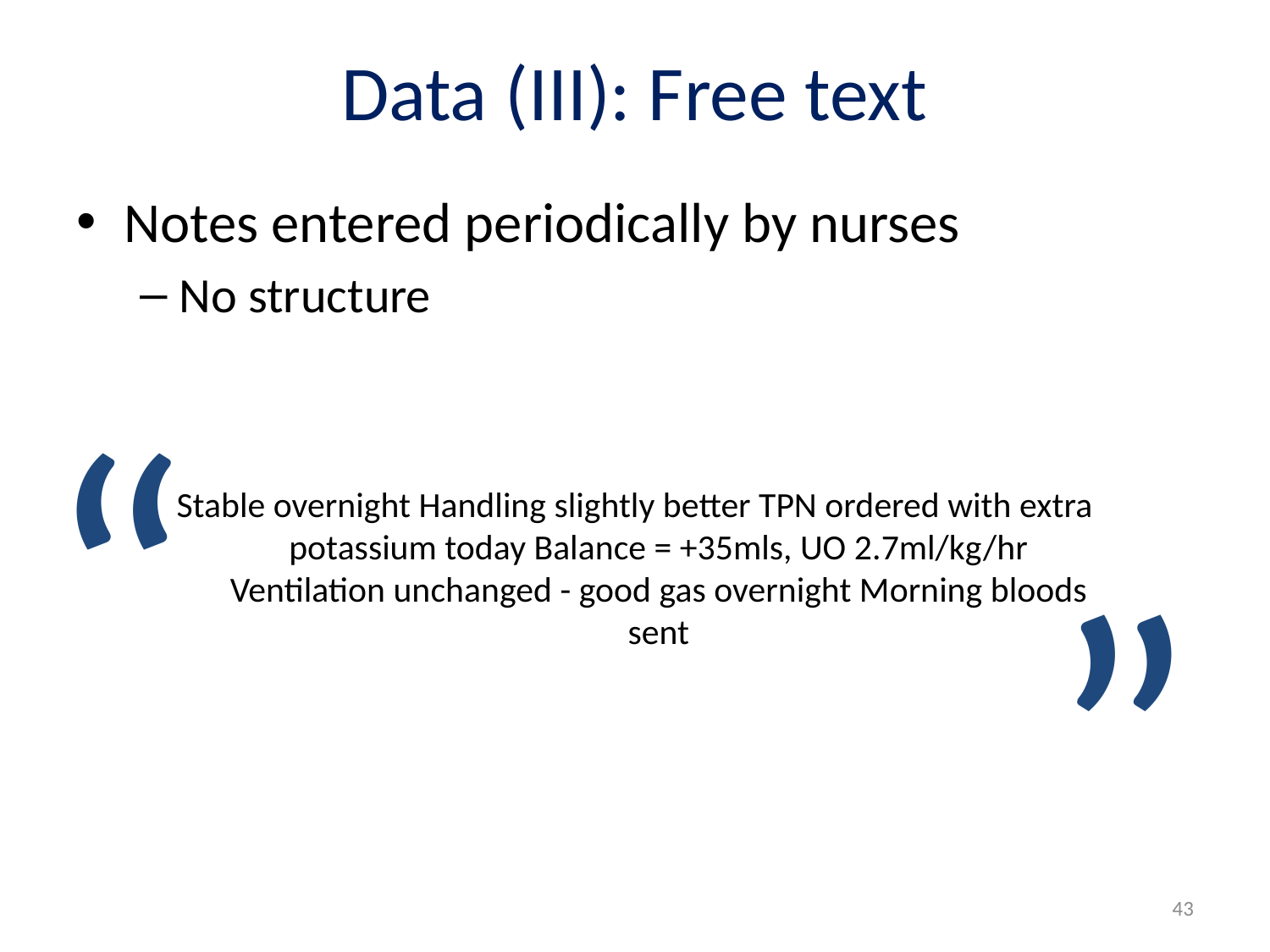

# Data (III): Free text
Notes entered periodically by nurses
No structure

“
“
Stable overnight Handling slightly better TPN ordered with extra potassium today Balance = +35mls, UO 2.7ml/kg/hr Ventilation unchanged - good gas overnight Morning bloods sent
43